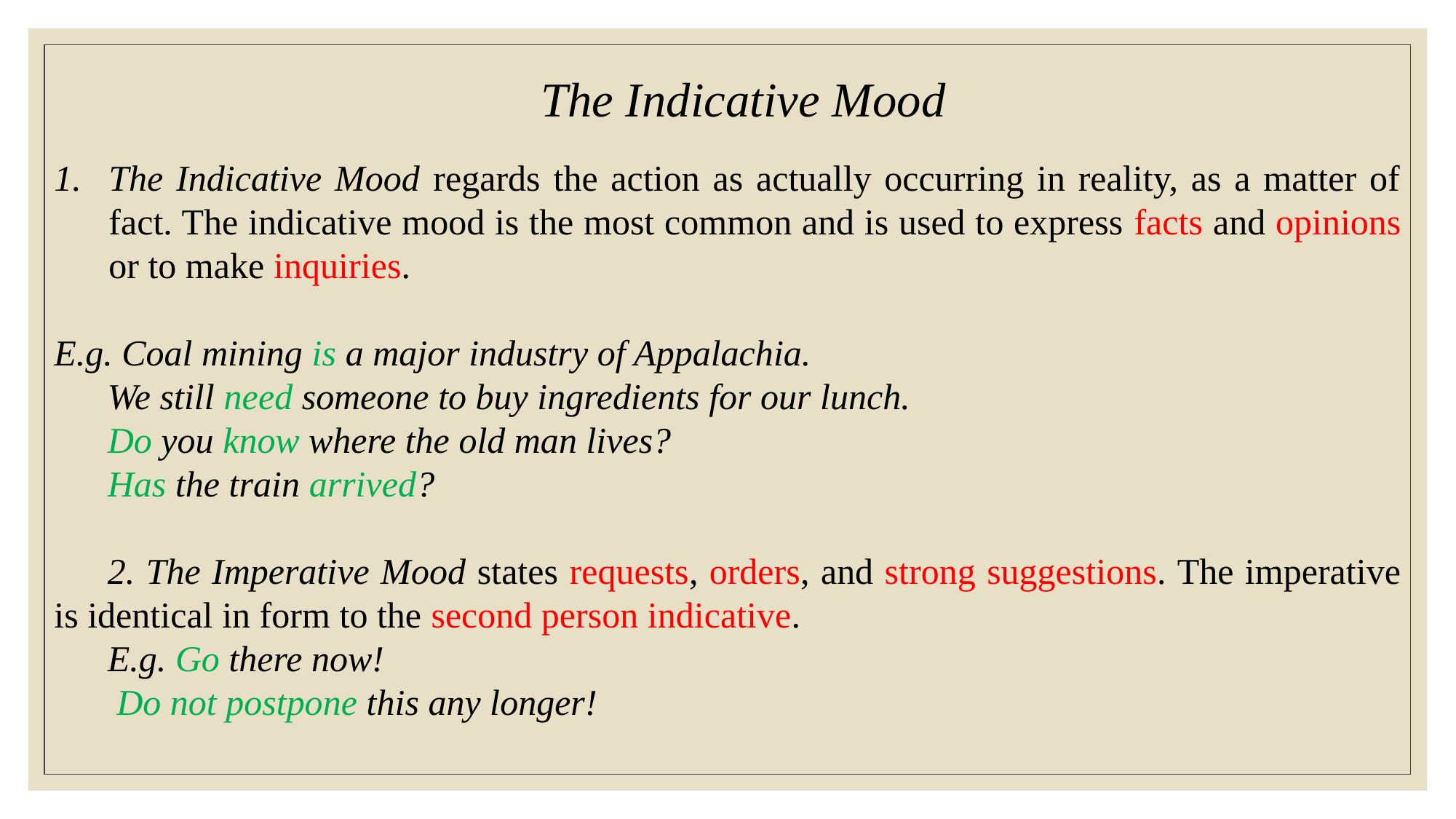

# The Indicative Mood
The Indicative Mood regards the action as actually occurring in reality, as a matter of fact. The indicative mood is the most common and is used to express facts and opinions or to make inquiries.

E.g. Coal mining is a major industry of Appalachia.
We still need someone to buy ingredients for our lunch.
Do you know where the old man lives?
Has the train arrived?

2. The Imperative Mood states requests, orders, and strong suggestions. The imperative is identical in form to the second person indicative.
E.g. Go there now!
 Do not postpone this any longer!